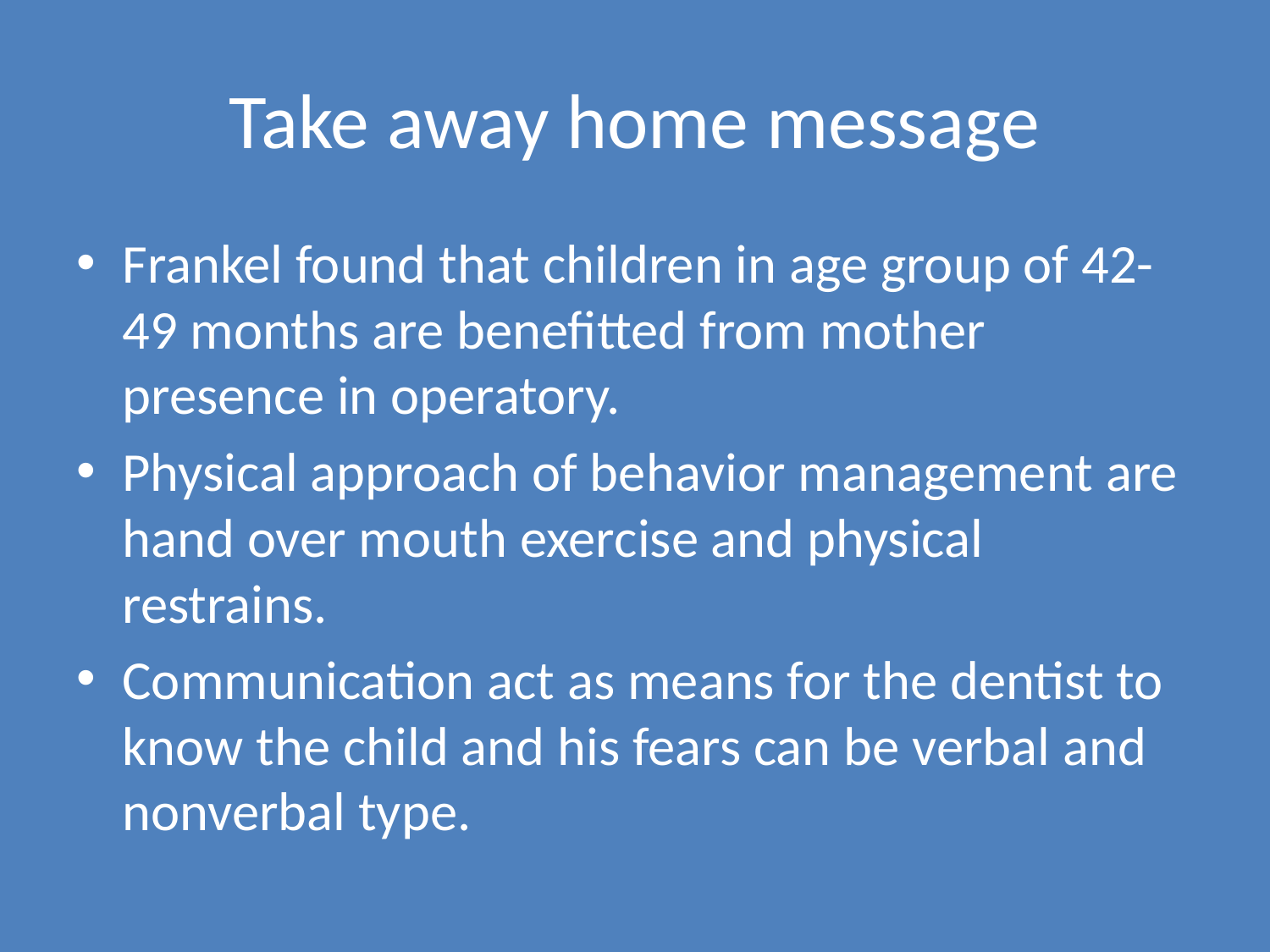

# Take away home message
Frankel found that children in age group of 42-49 months are benefitted from mother presence in operatory.
Physical approach of behavior management are hand over mouth exercise and physical restrains.
Communication act as means for the dentist to know the child and his fears can be verbal and nonverbal type.